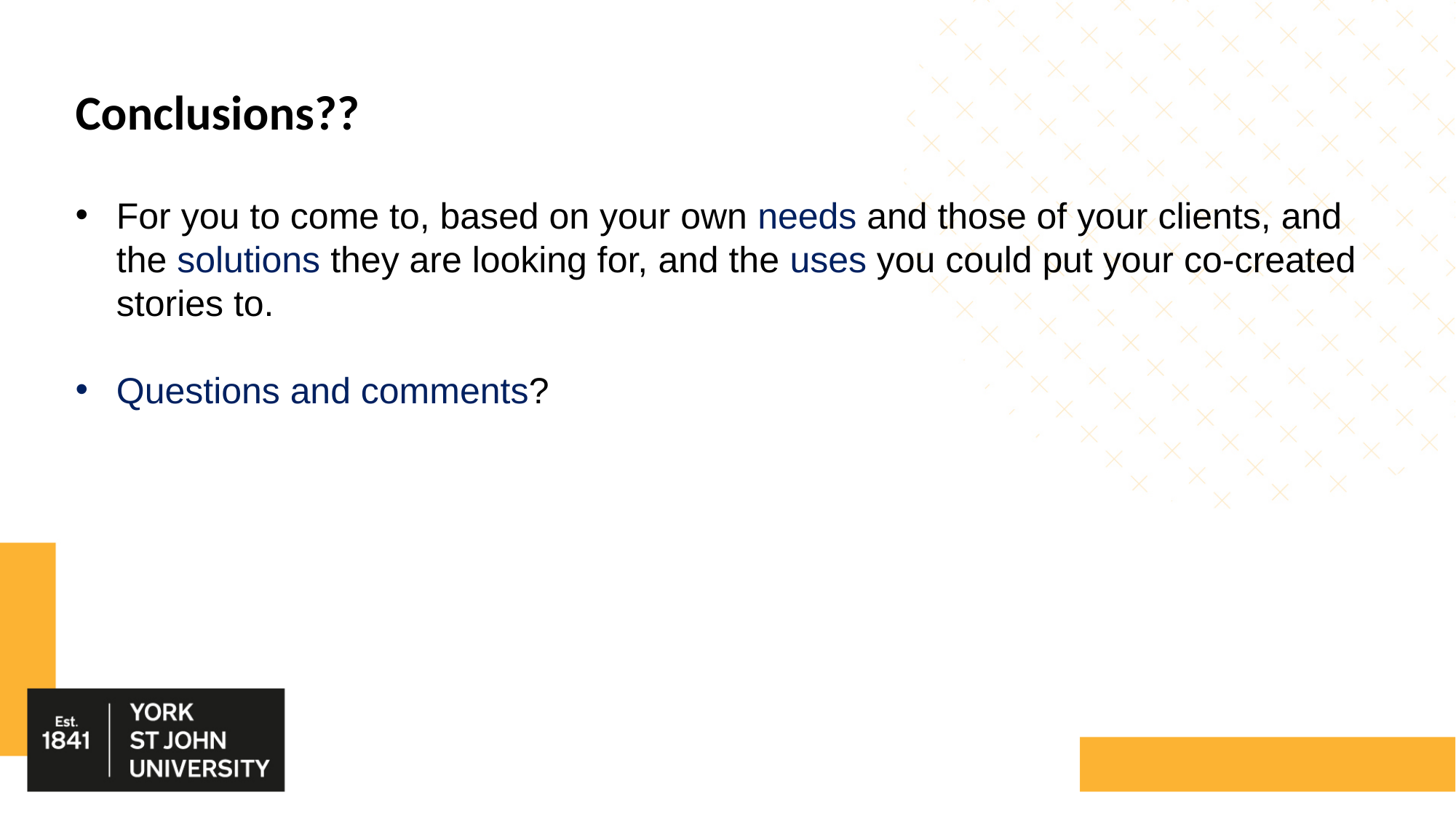

# Conclusions??
For you to come to, based on your own needs and those of your clients, and the solutions they are looking for, and the uses you could put your co-created stories to.

Questions and comments?